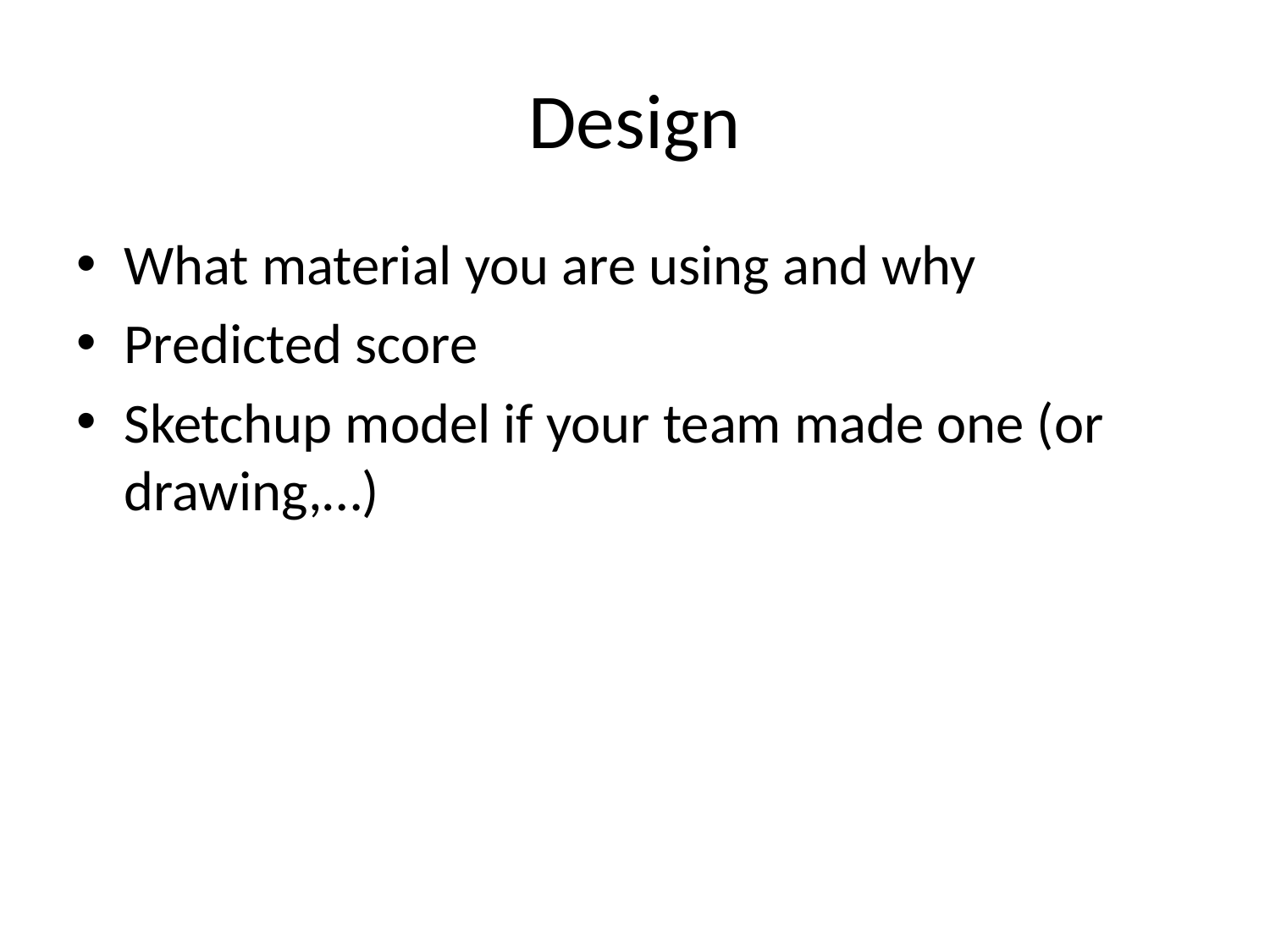

# Design
What material you are using and why
Predicted score
Sketchup model if your team made one (or drawing,…)